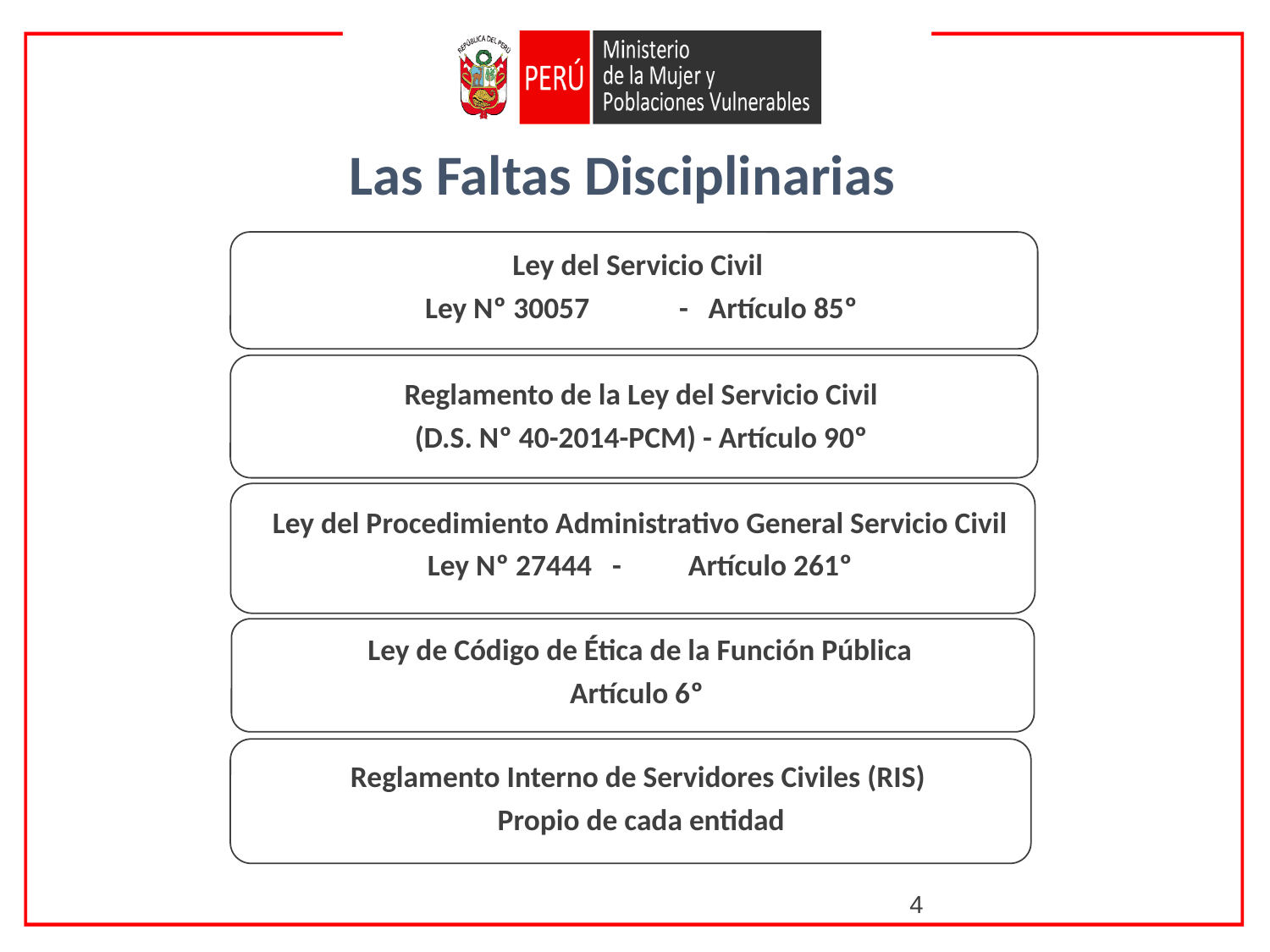

Las Faltas Disciplinarias

Ley del Servicio Civil
Ley Nº 30057 	-   Artículo 85º

Reglamento de la Ley del Servicio Civil
(D.S. Nº 40-2014-PCM) - Artículo 90º

Ley del Procedimiento Administrativo General Servicio Civil
Ley Nº 27444   -	 Artículo 261º

Ley de Código de Ética de la Función Pública
Artículo 6º

Reglamento Interno de Servidores Civiles (RIS)
Propio de cada entidad
4